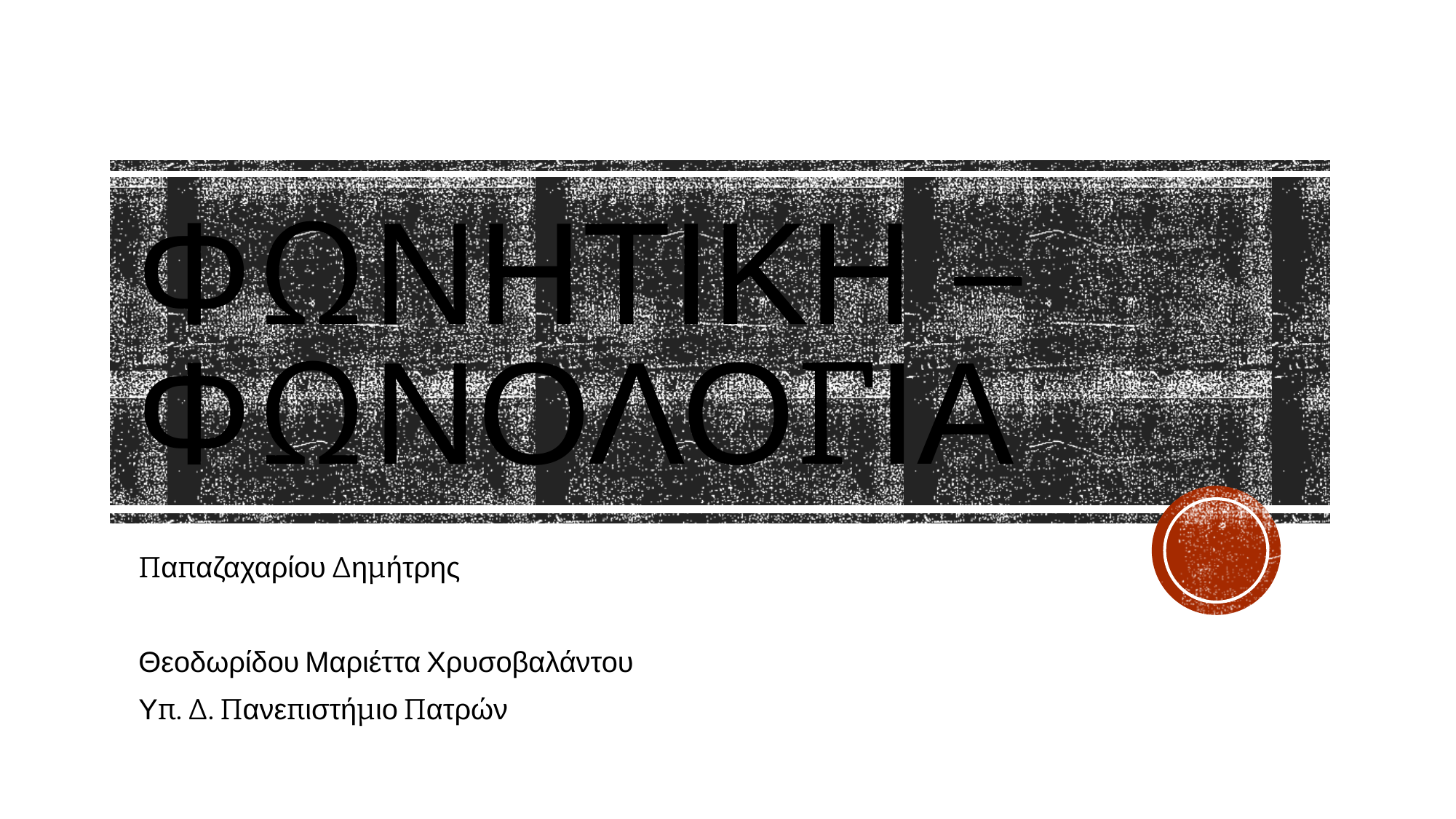

# Φωνητικη – φωνολογια
Παπαζαχαρίου Δημήτρης

Θεοδωρίδου Μαριέττα Χρυσοβαλάντου
Υπ. Δ. Πανεπιστήμιο Πατρών